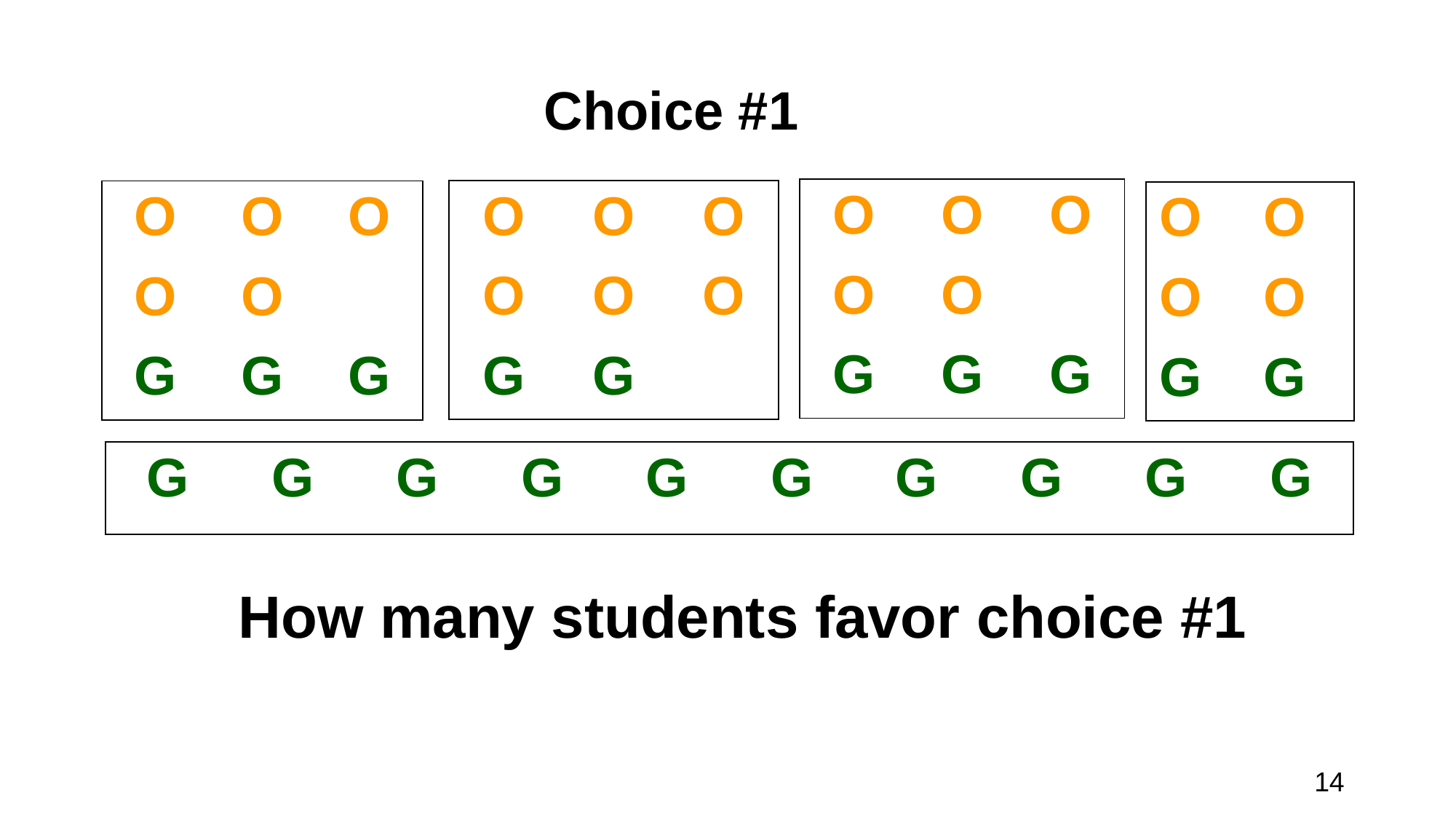

Choice #1
| O | O | O |
| --- | --- | --- |
| O | O |  |
| G | G | G |
| O | O | O |
| --- | --- | --- |
| O | O | O |
| G | G |  |
| O | O | O |
| --- | --- | --- |
| O | O |  |
| G | G | G |
| O | O |
| --- | --- |
| O | O |
| G | G |
| G | G | G | G | G | G | G | G | G | G |
| --- | --- | --- | --- | --- | --- | --- | --- | --- | --- |
How many students favor choice #1
14